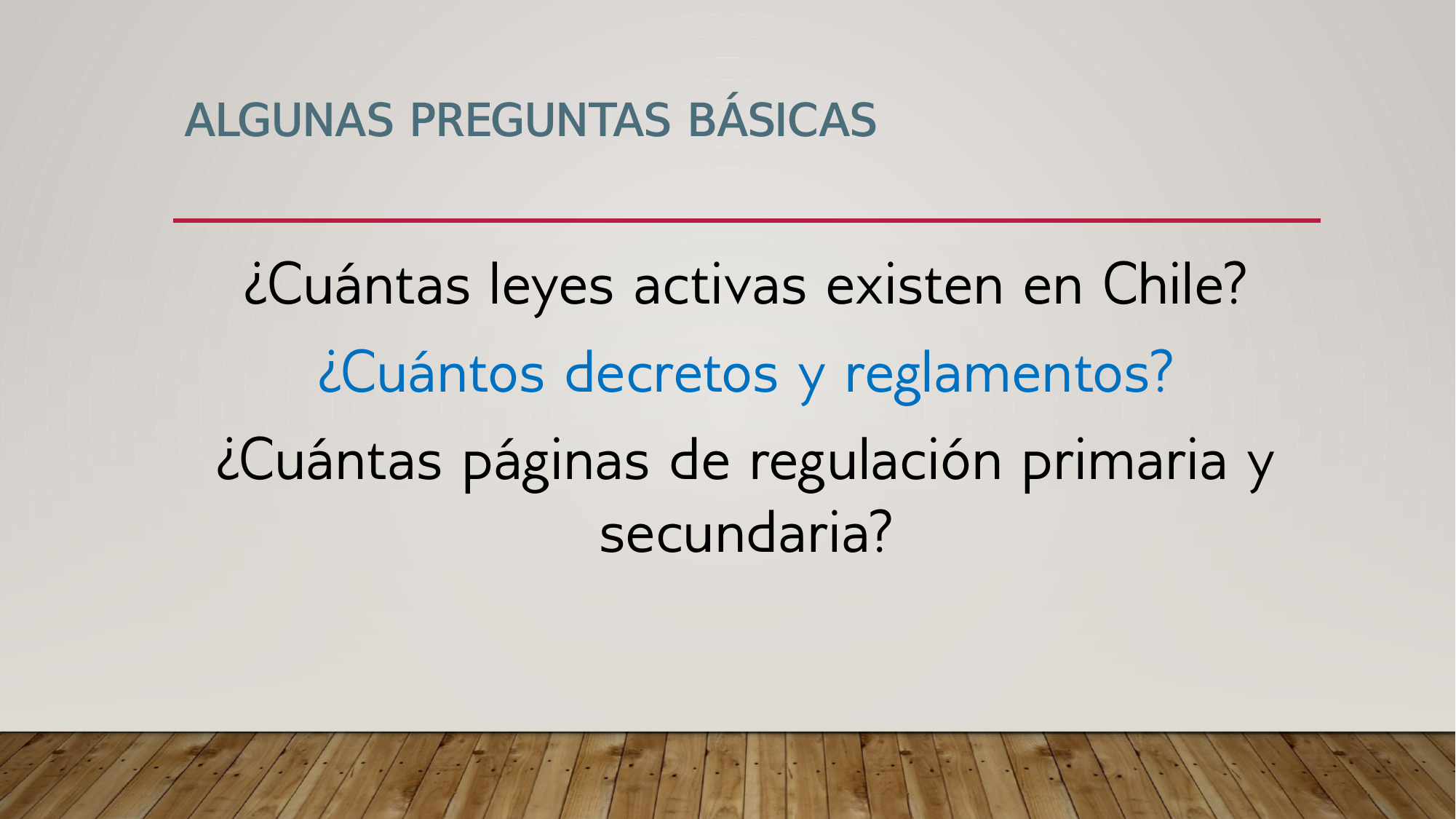

# Algunas preguntas básicas
¿Cuántas leyes activas existen en Chile?
¿Cuántos decretos y reglamentos?
¿Cuántas páginas de regulación primaria y secundaria?